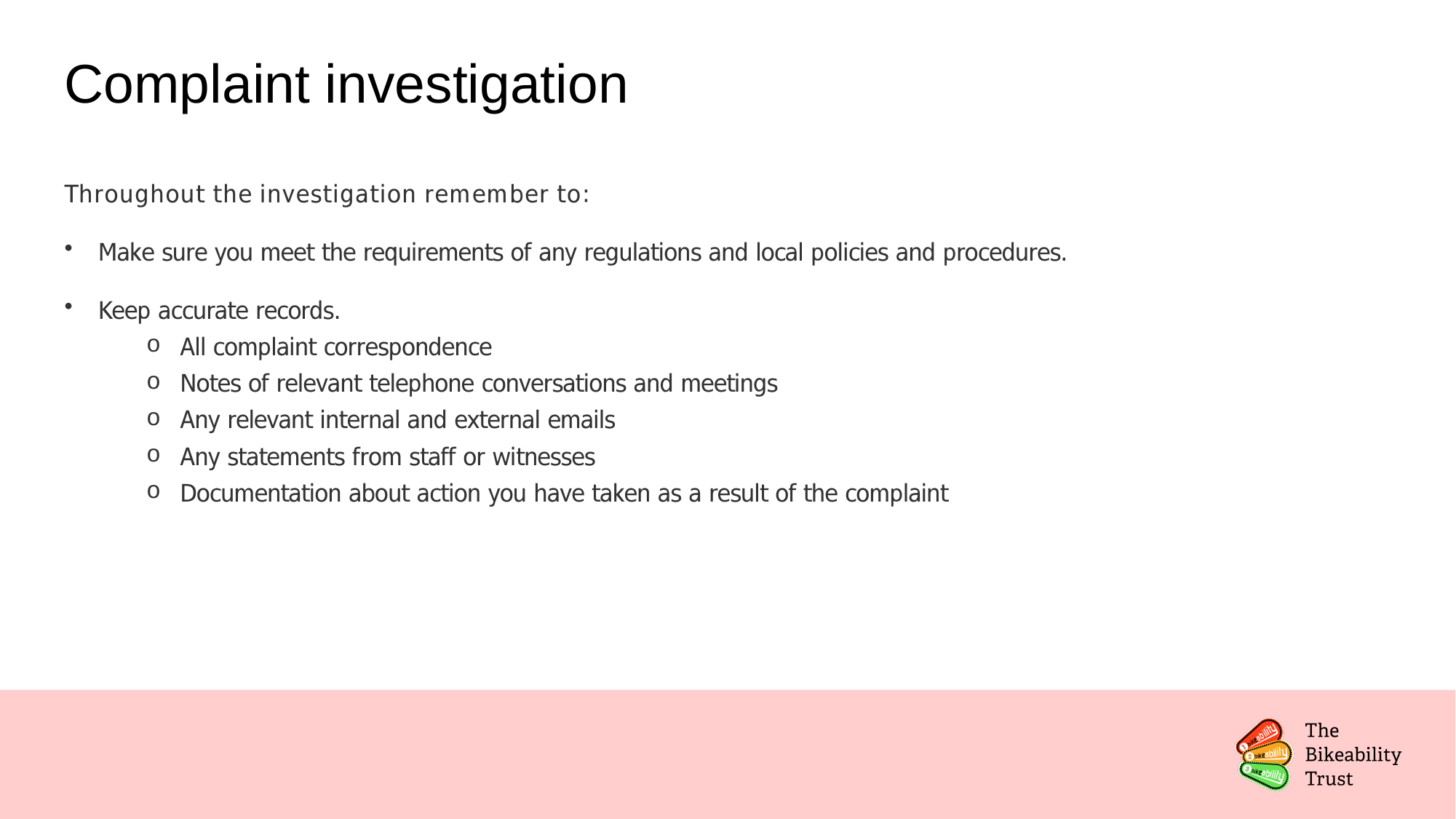

# Complaint investigation

Throughout the investigation remember to:

Make sure you meet the requirements of any regulations and local policies and procedures.

Keep accurate records.
All complaint correspondence
Notes of relevant telephone conversations and meetings
Any relevant internal and external emails
Any statements from staff or witnesses
Documentation about action you have taken as a result of the complaint